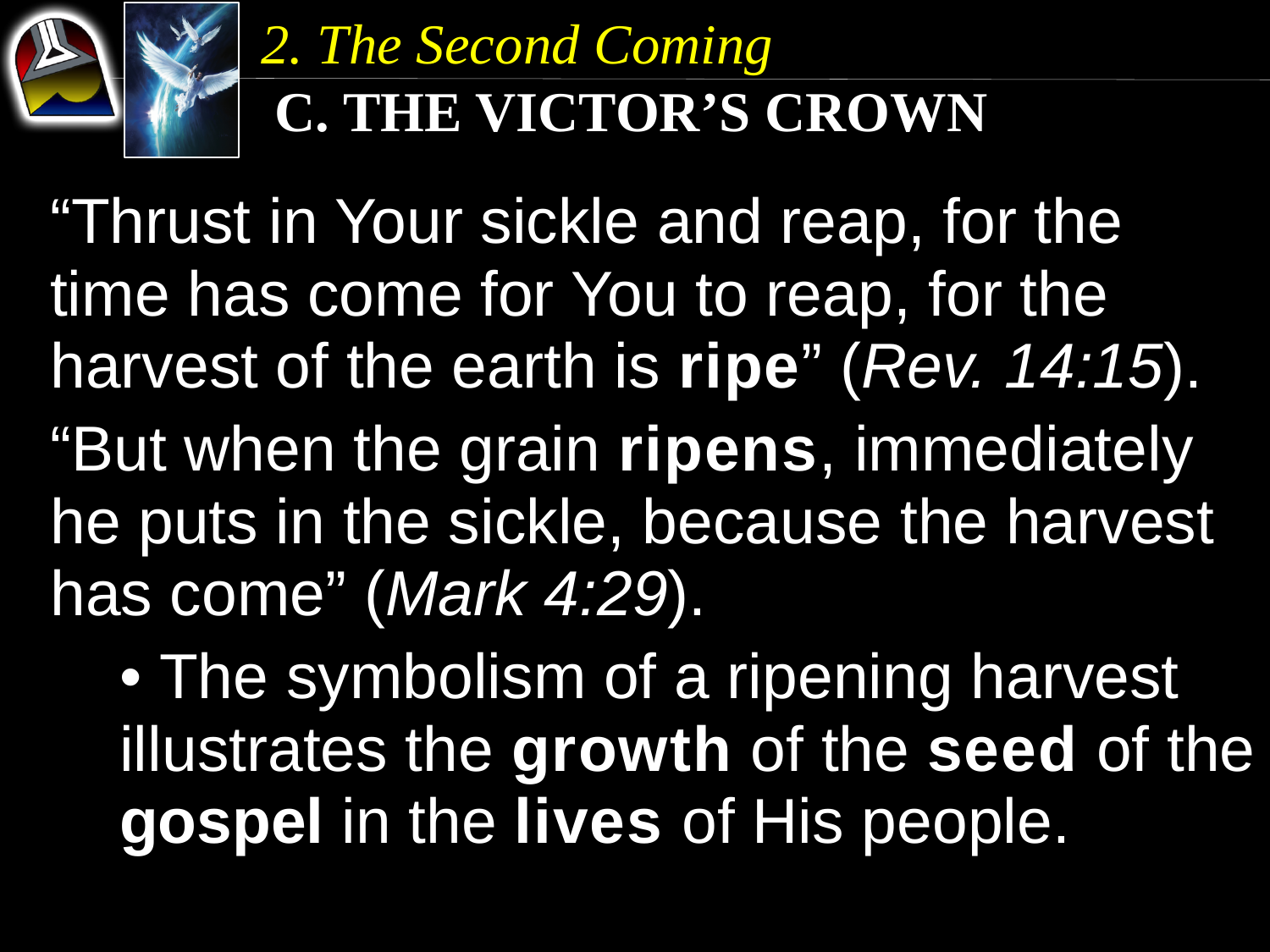

2. The Second Coming
 c. The Victor’s Crown
“Thrust in Your sickle and reap, for the  time has come for You to reap, for the harvest of the earth is ripe” (Rev. 14:15).
“But when the grain ripens, immediately he puts in the sickle, because the harvest has come” (Mark 4:29).
	• The symbolism of a ripening harvest 	illustrates the growth of the seed of the 	gospel in the lives of His people.